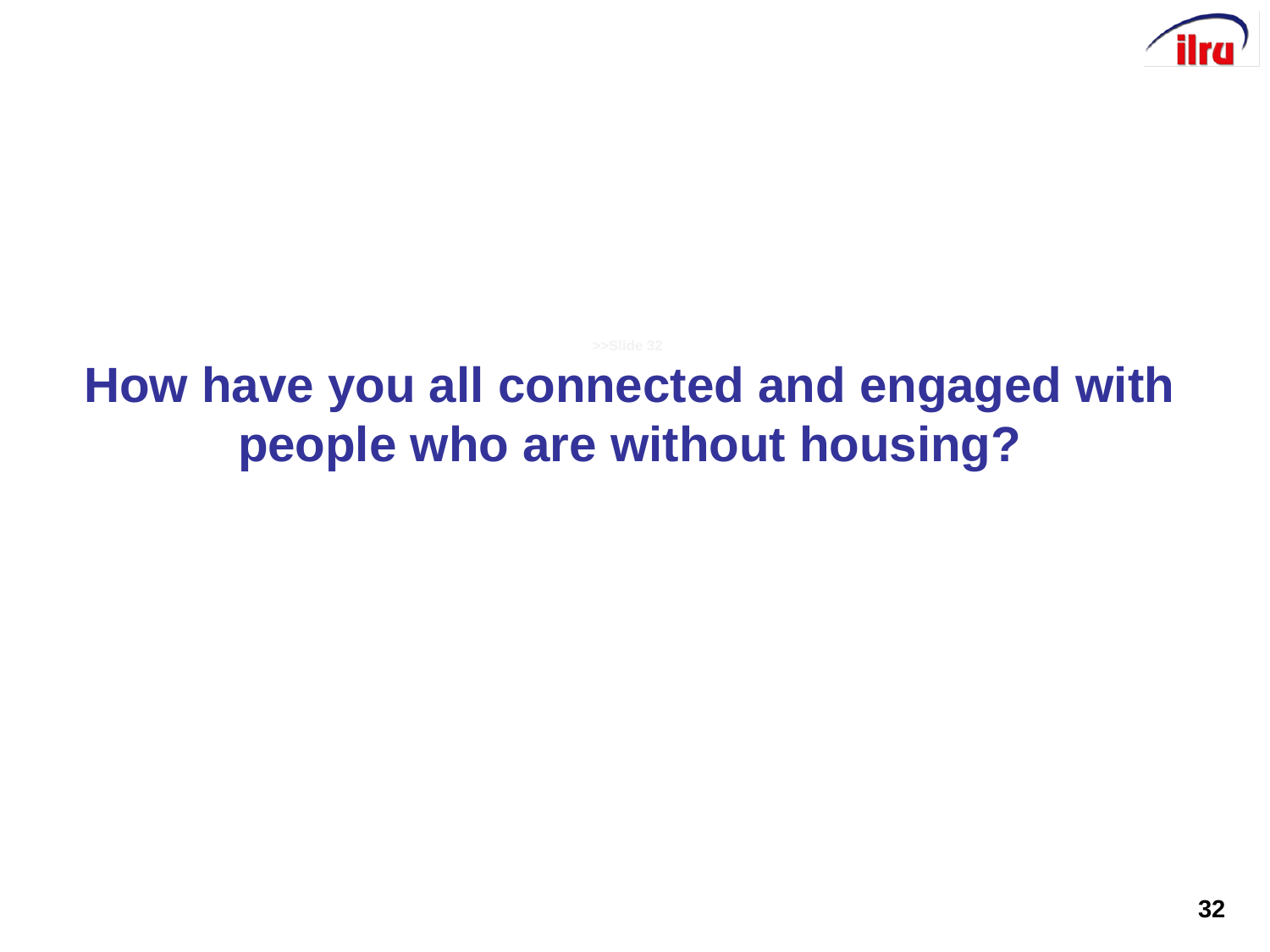

# >>Slide 32 How have you all connected and engaged with people who are without housing?
32